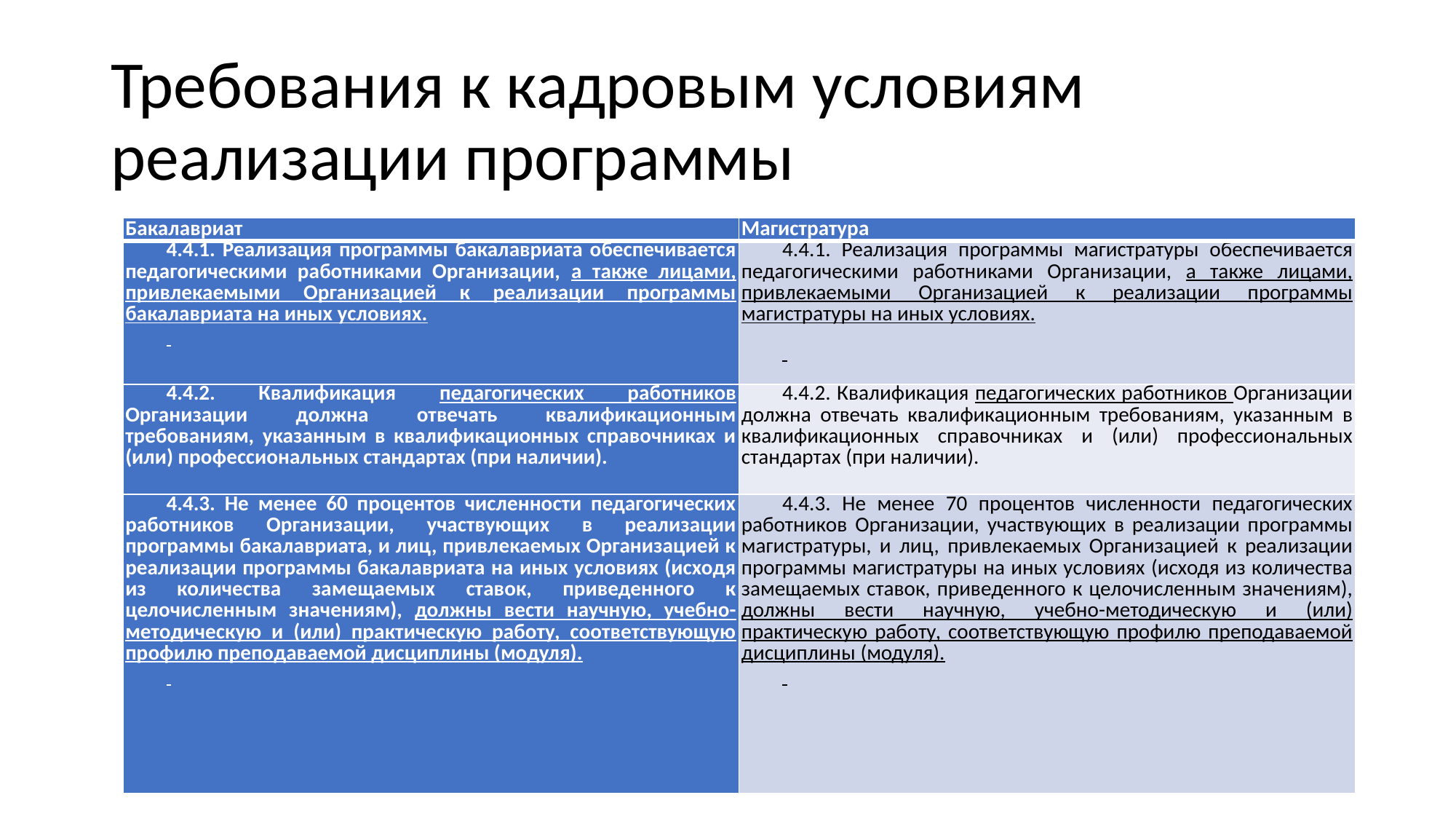

# Требования к кадровым условиям реализации программы
| Бакалавриат | Магистратура |
| --- | --- |
| 4.4.1. Реализация программы бакалавриата обеспечивается педагогическими работниками Организации, а также лицами, привлекаемыми Организацией к реализации программы бакалавриата на иных условиях. | 4.4.1. Реализация программы магистратуры обеспечивается педагогическими работниками Организации, а также лицами, привлекаемыми Организацией к реализации программы магистратуры на иных условиях. |
| 4.4.2. Квалификация педагогических работников Организации должна отвечать квалификационным требованиям, указанным в квалификационных справочниках и (или) профессиональных стандартах (при наличии). | 4.4.2. Квалификация педагогических работников Организации должна отвечать квалификационным требованиям, указанным в квалификационных справочниках и (или) профессиональных стандартах (при наличии). |
| 4.4.3. Не менее 60 процентов численности педагогических работников Организации, участвующих в реализации программы бакалавриата, и лиц, привлекаемых Организацией к реализации программы бакалавриата на иных условиях (исходя из количества замещаемых ставок, приведенного к целочисленным значениям), должны вести научную, учебно-методическую и (или) практическую работу, соответствующую профилю преподаваемой дисциплины (модуля). | 4.4.3. Не менее 70 процентов численности педагогических работников Организации, участвующих в реализации программы магистратуры, и лиц, привлекаемых Организацией к реализации программы магистратуры на иных условиях (исходя из количества замещаемых ставок, приведенного к целочисленным значениям), должны вести научную, учебно-методическую и (или) практическую работу, соответствующую профилю преподаваемой дисциплины (модуля). |